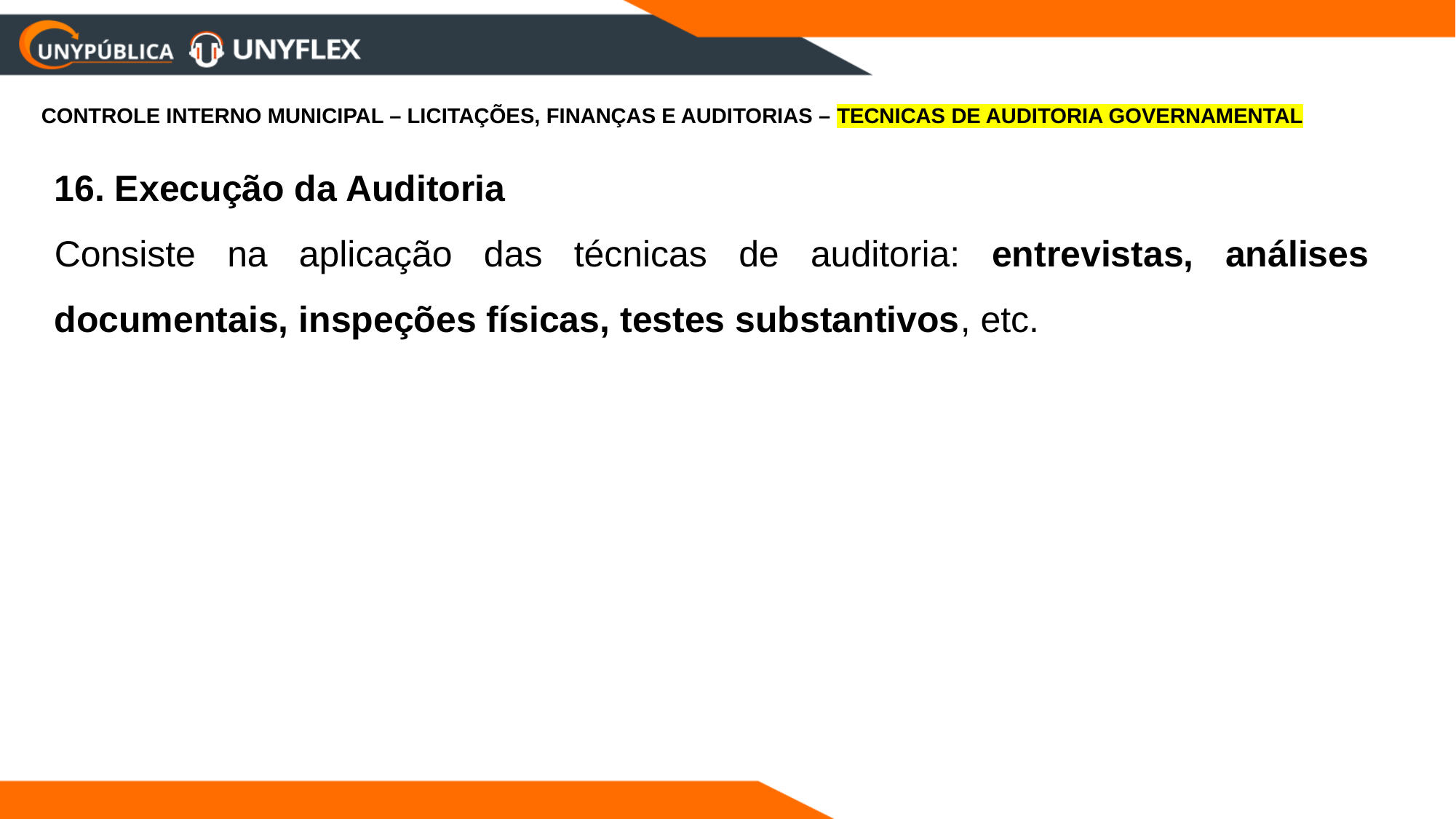

CONTROLE INTERNO MUNICIPAL – LICITAÇÕES, FINANÇAS E AUDITORIAS – TECNICAS DE AUDITORIA GOVERNAMENTAL
16. Execução da Auditoria
Consiste na aplicação das técnicas de auditoria: entrevistas, análises documentais, inspeções físicas, testes substantivos, etc.